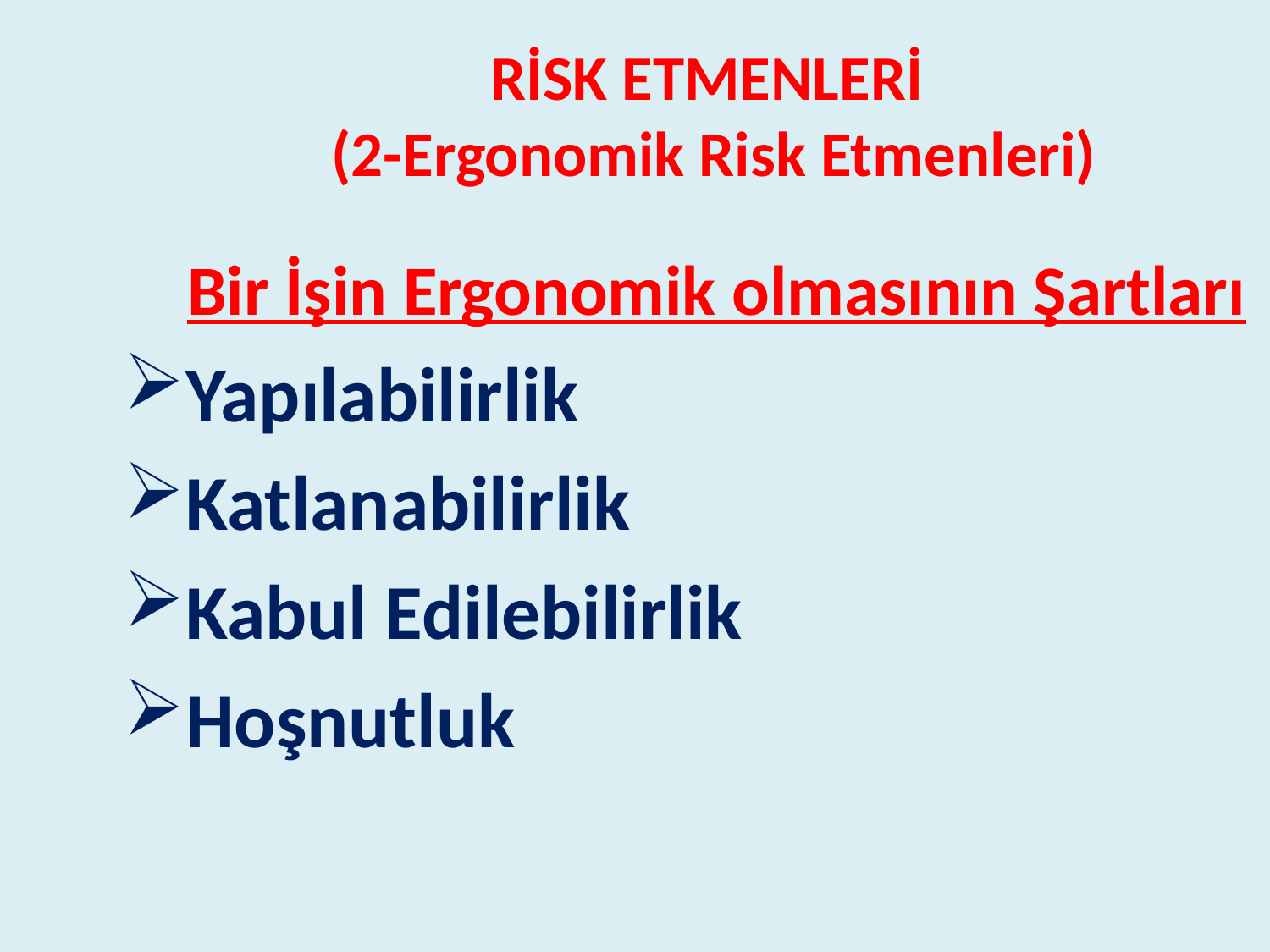

# RİSK ETMENLERİ (2-Ergonomik Risk Etmenleri)
		Bir İşin Ergonomik olmasının Şartları
Yapılabilirlik
Katlanabilirlik
Kabul Edilebilirlik
Hoşnutluk